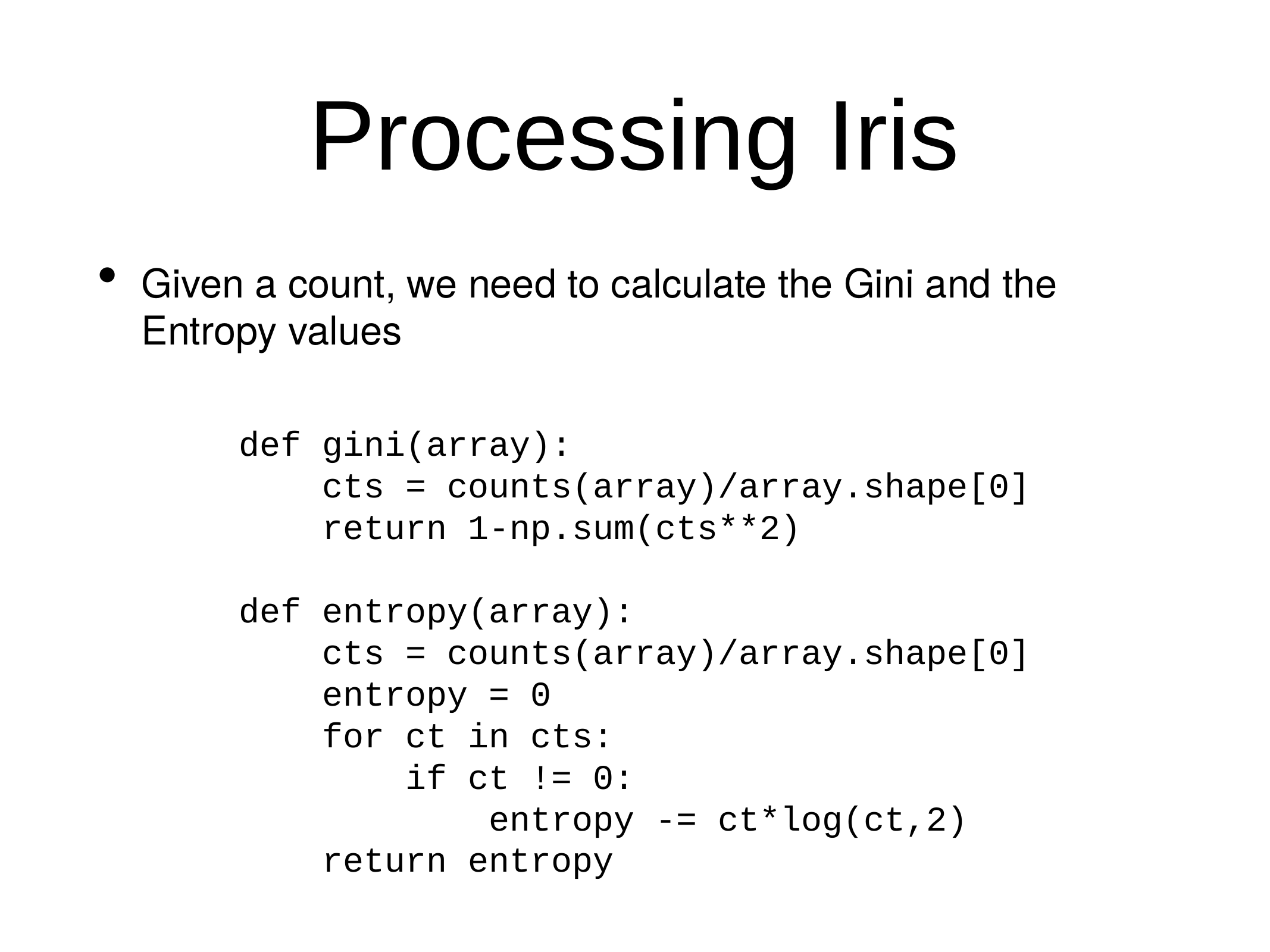

# Processing Iris
Given a count, we need to calculate the Gini and the Entropy values
def gini(array):
    cts = counts(array)/array.shape[0]
    return 1-np.sum(cts**2)

def entropy(array):
    cts = counts(array)/array.shape[0]
    entropy = 0
    for ct in cts:
        if ct != 0:
            entropy -= ct*log(ct,2)
    return entropy